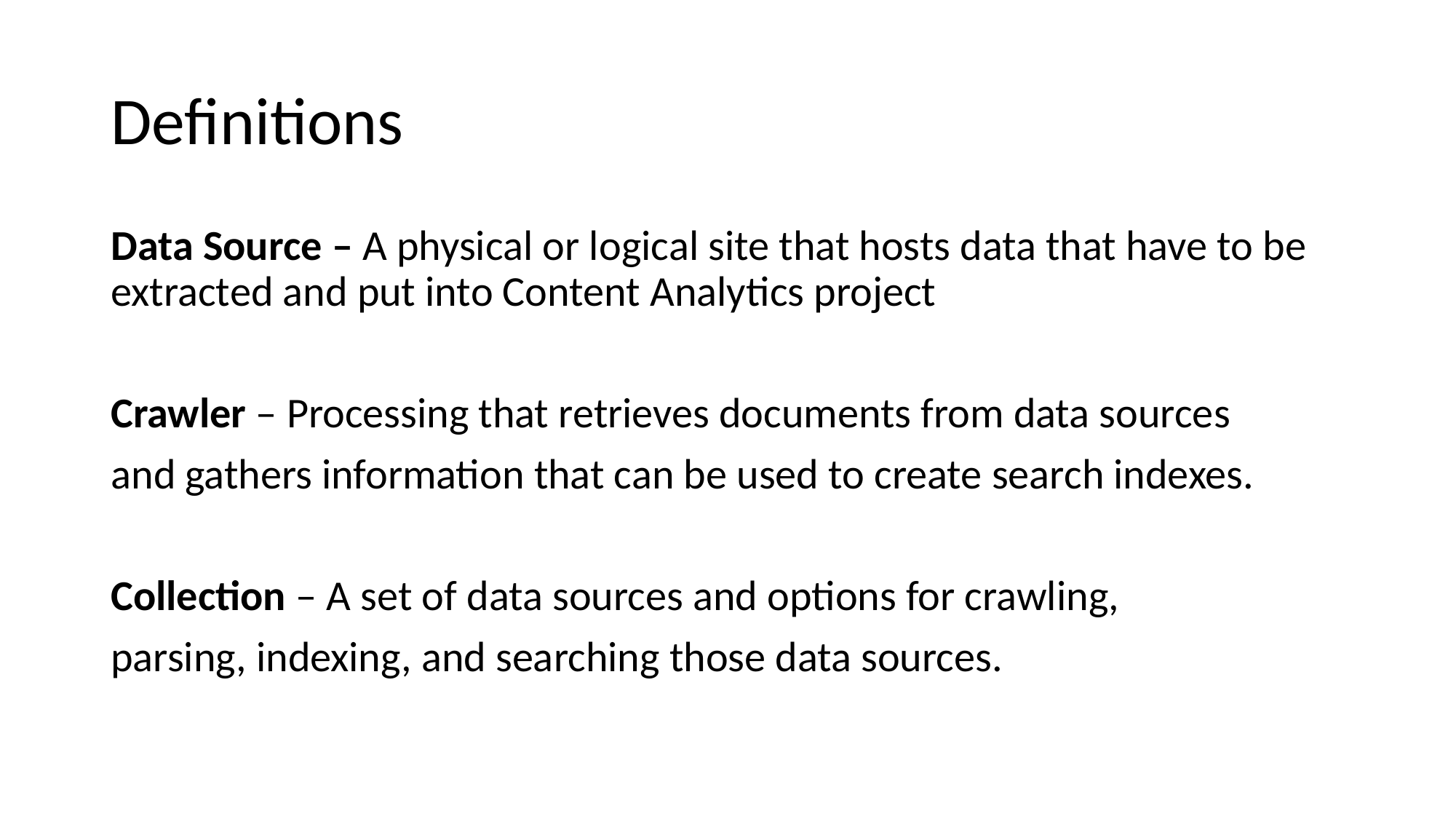

# Definitions
Data Source – A physical or logical site that hosts data that have to be extracted and put into Content Analytics project

Crawler – Processing that retrieves documents from data sources
and gathers information that can be used to create search indexes.

Collection – A set of data sources and options for crawling,
parsing, indexing, and searching those data sources.